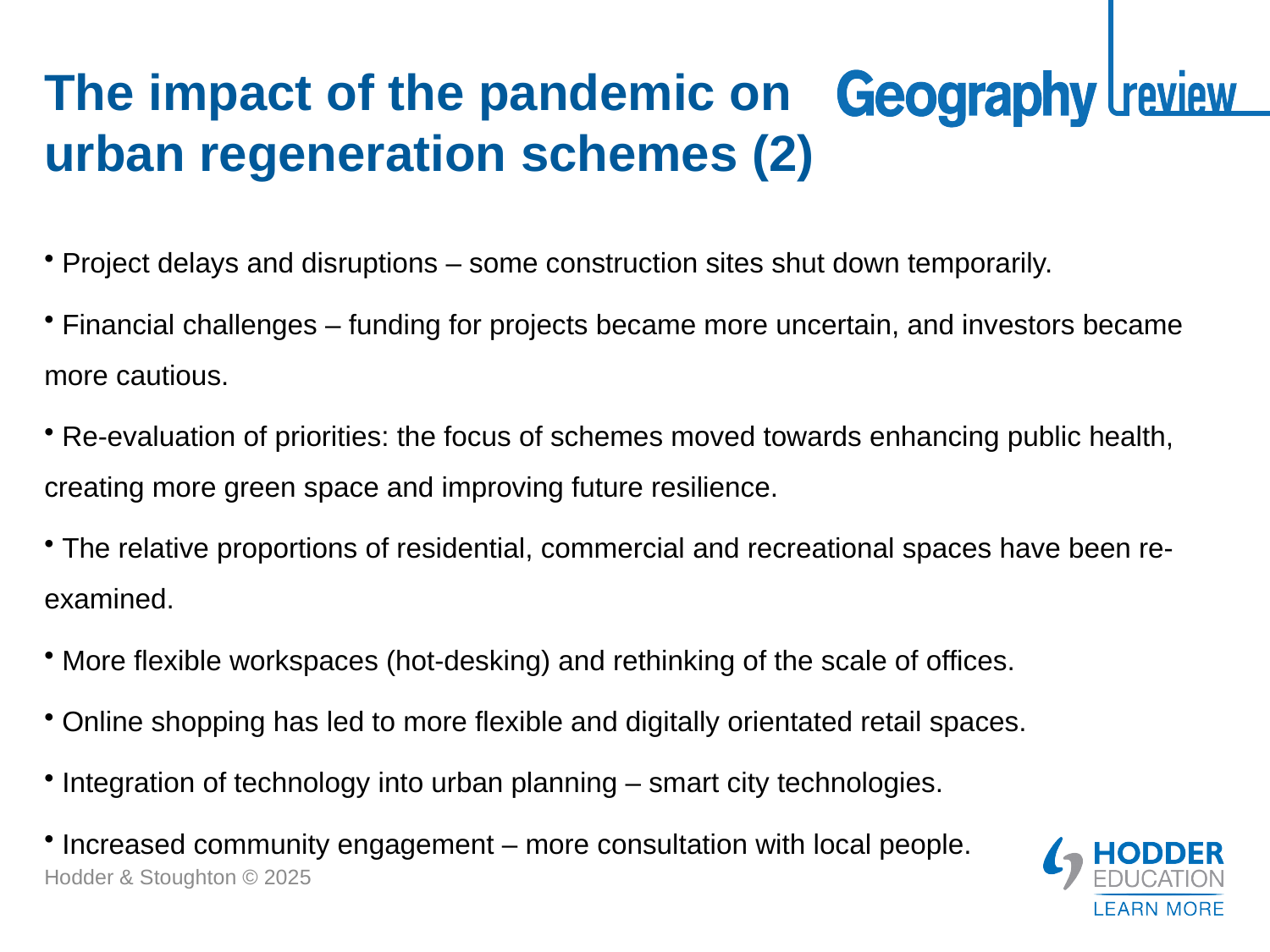

# The impact of the pandemic on urban regeneration schemes (2)
 Project delays and disruptions – some construction sites shut down temporarily.
 Financial challenges – funding for projects became more uncertain, and investors became more cautious.
 Re-evaluation of priorities: the focus of schemes moved towards enhancing public health, creating more green space and improving future resilience.
 The relative proportions of residential, commercial and recreational spaces have been re-examined.
 More flexible workspaces (hot-desking) and rethinking of the scale of offices.
 Online shopping has led to more flexible and digitally orientated retail spaces.
 Integration of technology into urban planning – smart city technologies.
 Increased community engagement – more consultation with local people.
Hodder & Stoughton © 2025